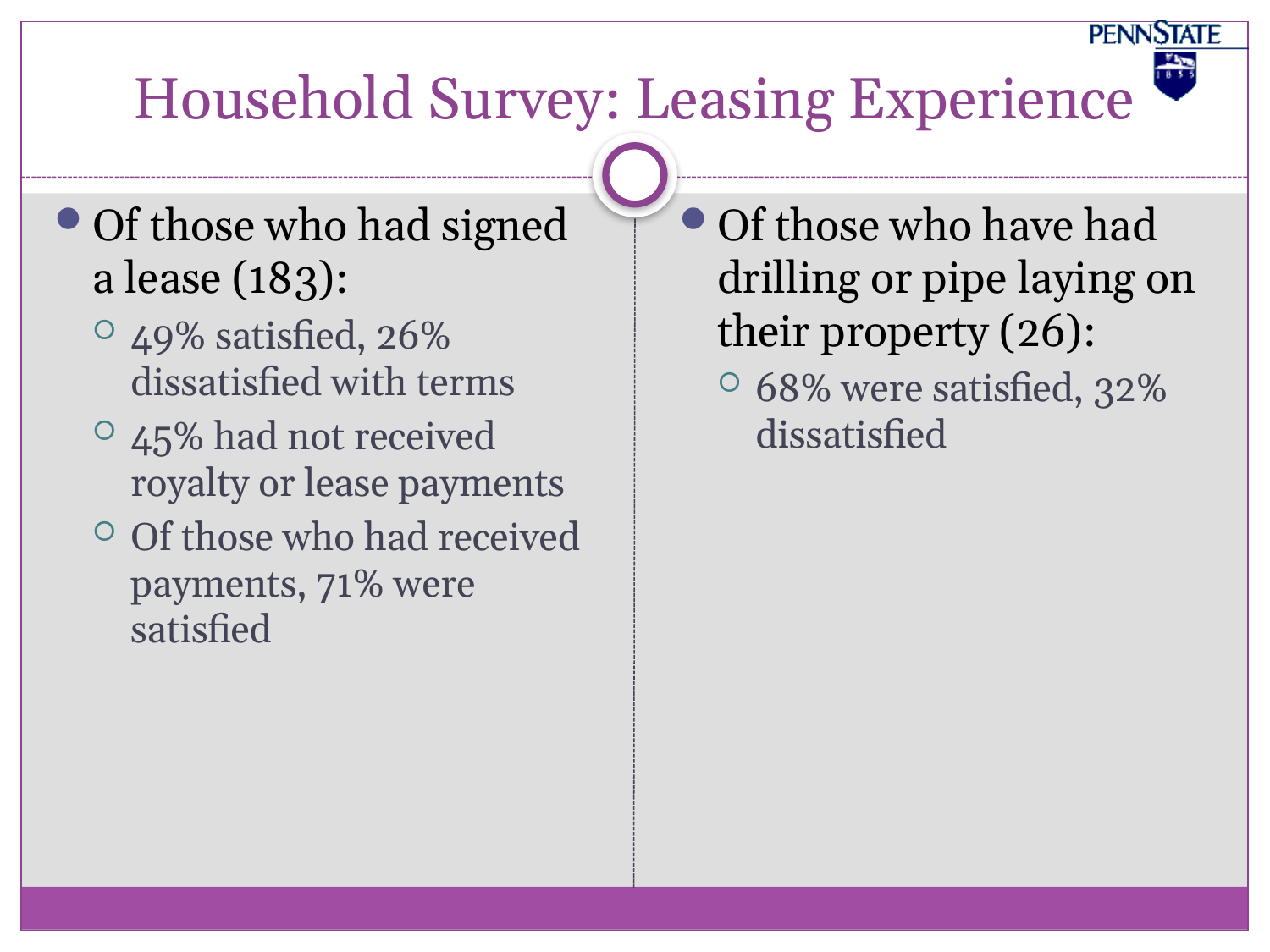

# Household Survey: Leasing Experience
Of those who had signed a lease (183):
49% satisfied, 26% dissatisfied with terms
45% had not received royalty or lease payments
Of those who had received payments, 71% were satisfied

Of those who have had drilling or pipe laying on their property (26):
68% were satisfied, 32% dissatisfied